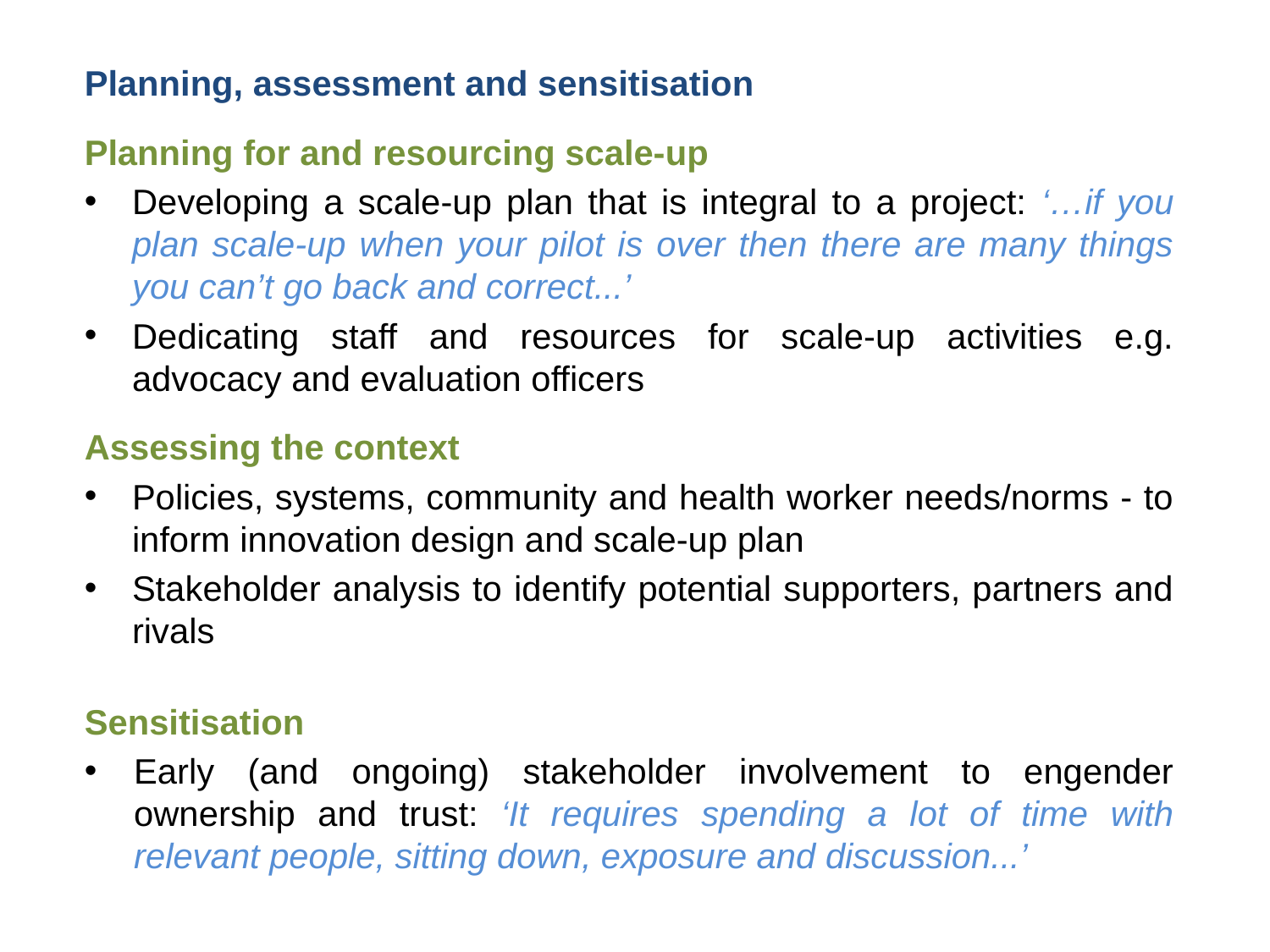

Planning, assessment and sensitisation

Planning for and resourcing scale-up
Developing a scale-up plan that is integral to a project: ‘…if you plan scale-up when your pilot is over then there are many things you can’t go back and correct...’
Dedicating staff and resources for scale-up activities e.g. advocacy and evaluation officers

Assessing the context
Policies, systems, community and health worker needs/norms - to inform innovation design and scale-up plan
Stakeholder analysis to identify potential supporters, partners and rivals

Sensitisation
Early (and ongoing) stakeholder involvement to engender ownership and trust: ‘It requires spending a lot of time with relevant people, sitting down, exposure and discussion...’